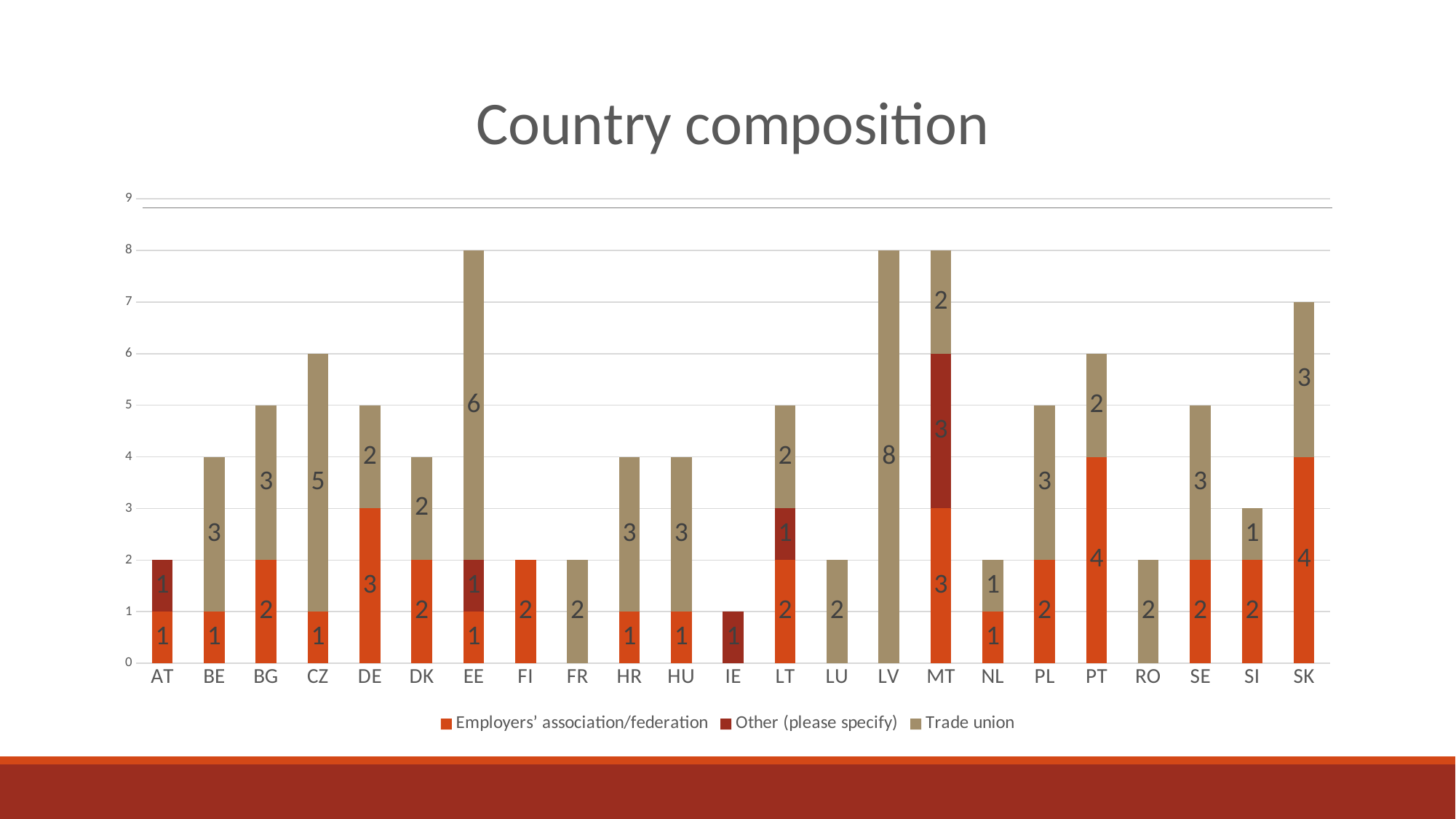

#

### Chart: Country composition

| Category | Employers’ association/federation | Other (please specify) | Trade union |
|---|---|---|---|
| AT | 1.0 | 1.0 | None |
| BE | 1.0 | None | 3.0 |
| BG | 2.0 | None | 3.0 |
| CZ | 1.0 | None | 5.0 |
| DE | 3.0 | None | 2.0 |
| DK | 2.0 | None | 2.0 |
| EE | 1.0 | 1.0 | 6.0 |
| FI | 2.0 | None | None |
| FR | None | None | 2.0 |
| HR | 1.0 | None | 3.0 |
| HU | 1.0 | None | 3.0 |
| IE | None | 1.0 | None |
| LT | 2.0 | 1.0 | 2.0 |
| LU | None | None | 2.0 |
| LV | None | None | 8.0 |
| MT | 3.0 | 3.0 | 2.0 |
| NL | 1.0 | None | 1.0 |
| PL | 2.0 | None | 3.0 |
| PT | 4.0 | None | 2.0 |
| RO | None | None | 2.0 |
| SE | 2.0 | None | 3.0 |
| SI | 2.0 | None | 1.0 |
| SK | 4.0 | None | 3.0 |